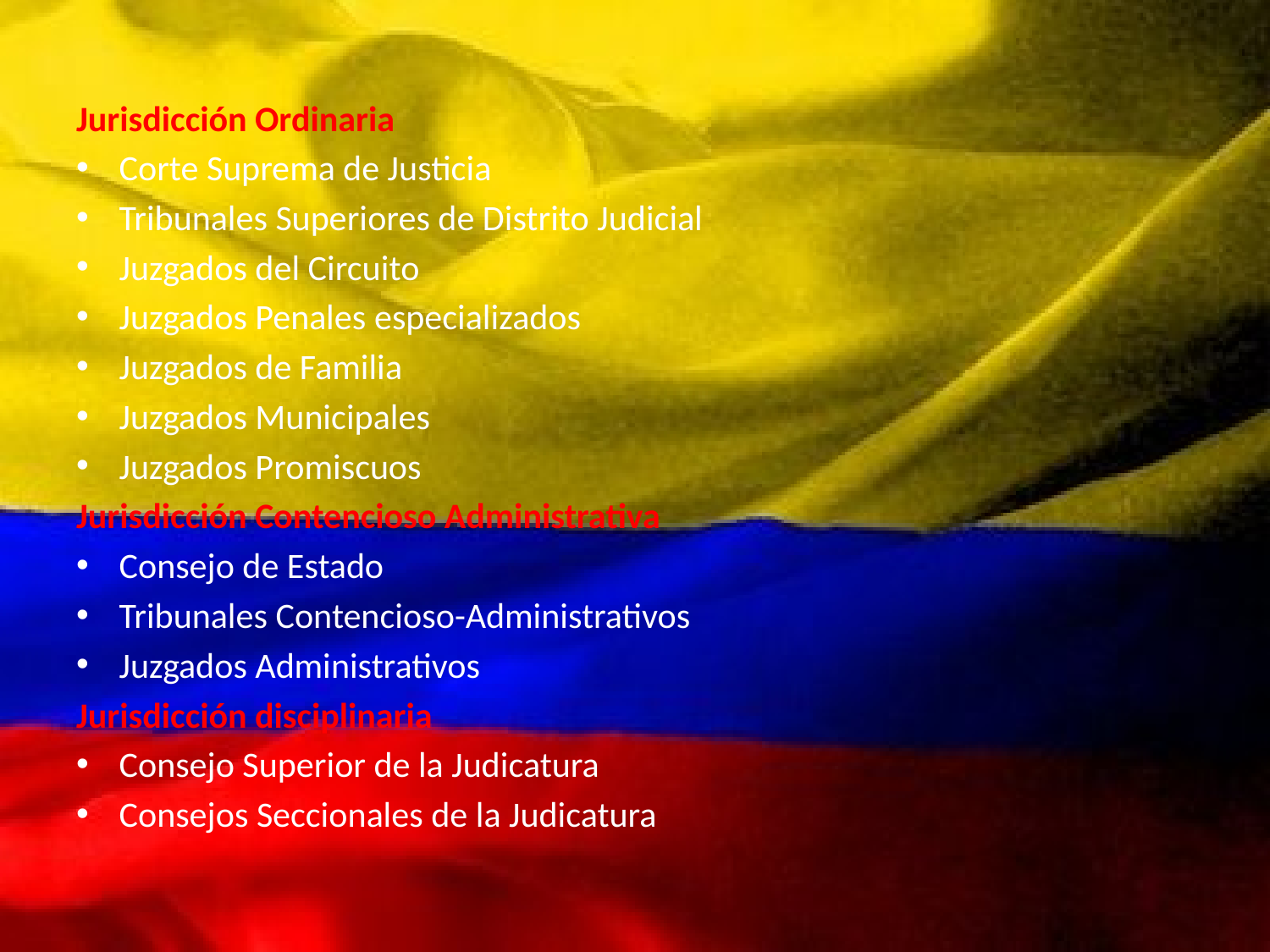

Jurisdicción Ordinaria
Corte Suprema de Justicia
Tribunales Superiores de Distrito Judicial
Juzgados del Circuito
Juzgados Penales especializados
Juzgados de Familia
Juzgados Municipales
Juzgados Promiscuos
Jurisdicción Contencioso Administrativa
Consejo de Estado
Tribunales Contencioso-Administrativos
Juzgados Administrativos
Jurisdicción disciplinaria
Consejo Superior de la Judicatura
Consejos Seccionales de la Judicatura